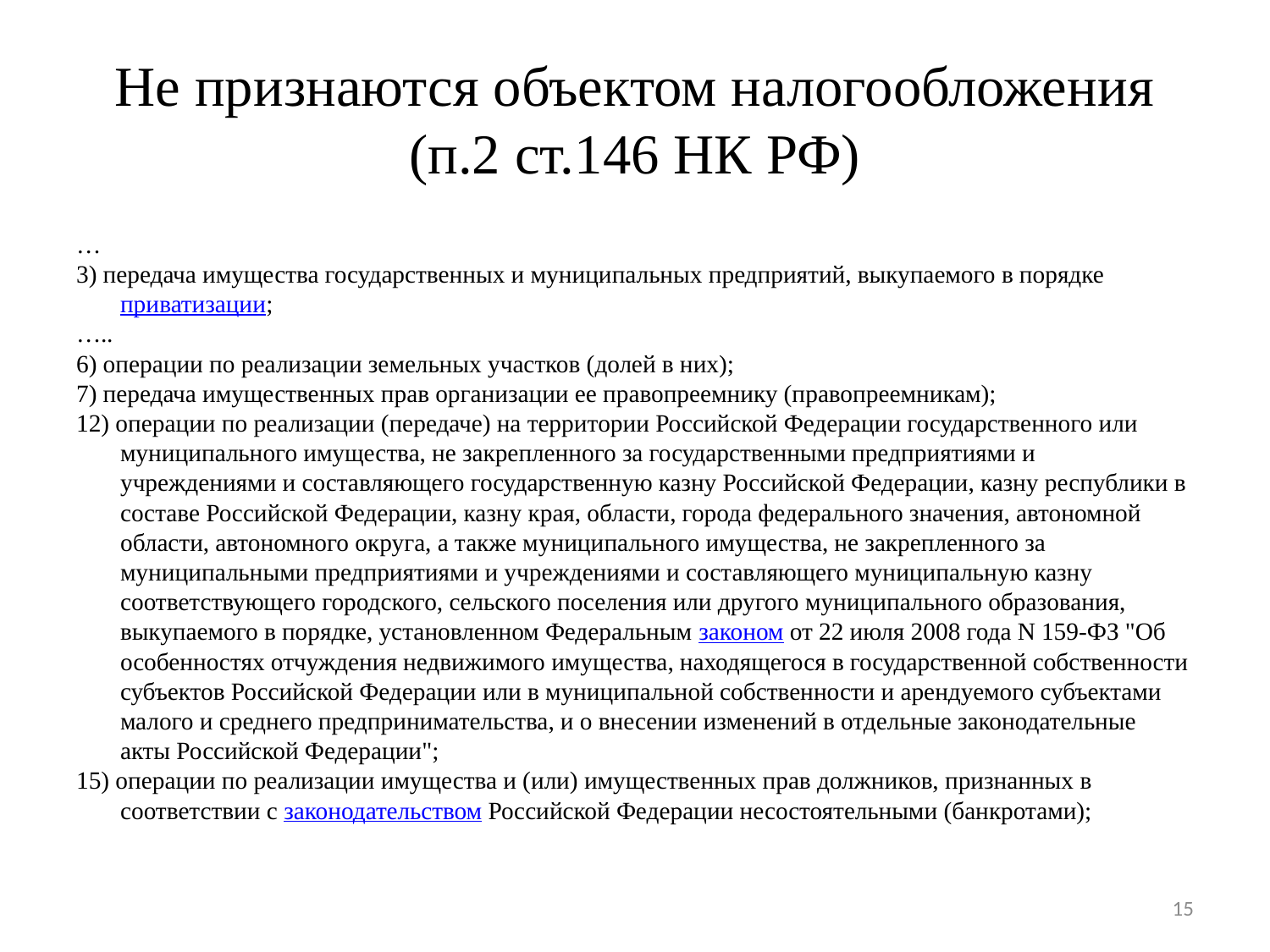

# Не признаются объектом налогообложения (п.2 ст.146 НК РФ)
…
3) передача имущества государственных и муниципальных предприятий, выкупаемого в порядке приватизации;
…..
6) операции по реализации земельных участков (долей в них);
7) передача имущественных прав организации ее правопреемнику (правопреемникам);
12) операции по реализации (передаче) на территории Российской Федерации государственного или муниципального имущества, не закрепленного за государственными предприятиями и учреждениями и составляющего государственную казну Российской Федерации, казну республики в составе Российской Федерации, казну края, области, города федерального значения, автономной области, автономного округа, а также муниципального имущества, не закрепленного за муниципальными предприятиями и учреждениями и составляющего муниципальную казну соответствующего городского, сельского поселения или другого муниципального образования, выкупаемого в порядке, установленном Федеральным законом от 22 июля 2008 года N 159-ФЗ "Об особенностях отчуждения недвижимого имущества, находящегося в государственной собственности субъектов Российской Федерации или в муниципальной собственности и арендуемого субъектами малого и среднего предпринимательства, и о внесении изменений в отдельные законодательные акты Российской Федерации";
15) операции по реализации имущества и (или) имущественных прав должников, признанных в соответствии с законодательством Российской Федерации несостоятельными (банкротами);

15